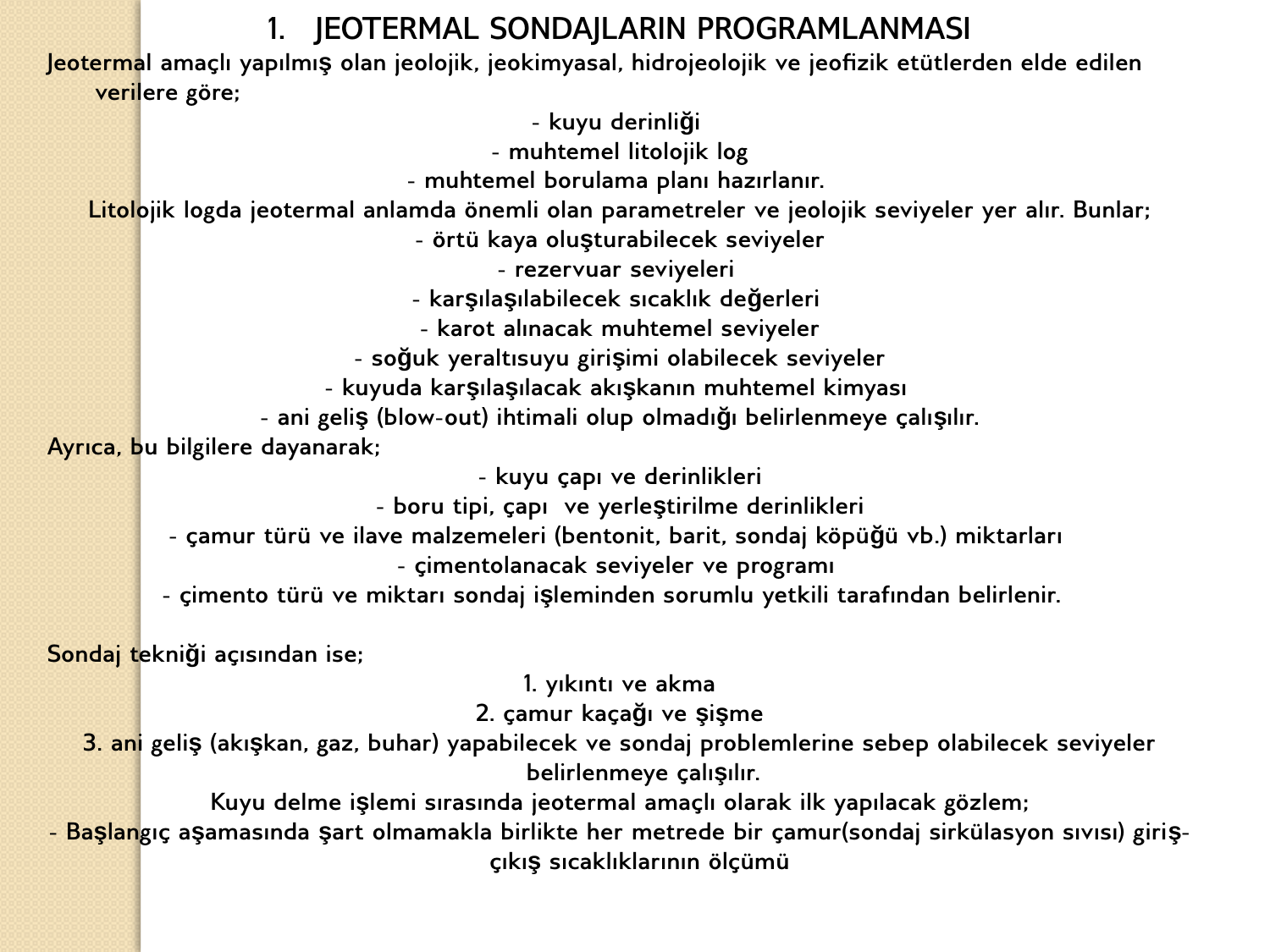

JEOTERMAL SONDAJLARIN PROGRAMLANMASI
Jeotermal amaçlı yapılmış olan jeolojik, jeokimyasal, hidrojeolojik ve jeofizik etütlerden elde edilen verilere göre;
- kuyu derinliği
- muhtemel litolojik log
- muhtemel borulama planı hazırlanır.
Litolojik logda jeotermal anlamda önemli olan parametreler ve jeolojik seviyeler yer alır. Bunlar;
- örtü kaya oluşturabilecek seviyeler
- rezervuar seviyeleri
- karşılaşılabilecek sıcaklık değerleri
- karot alınacak muhtemel seviyeler
- soğuk yeraltısuyu girişimi olabilecek seviyeler
- kuyuda karşılaşılacak akışkanın muhtemel kimyası
- ani geliş (blow-out) ihtimali olup olmadığı belirlenmeye çalışılır.
Ayrıca, bu bilgilere dayanarak;
- kuyu çapı ve derinlikleri
- boru tipi, çapı  ve yerleştirilme derinlikleri
- çamur türü ve ilave malzemeleri (bentonit, barit, sondaj köpüğü vb.) miktarları
- çimentolanacak seviyeler ve programı
- çimento türü ve miktarı sondaj işleminden sorumlu yetkili tarafından belirlenir.

Sondaj tekniği açısından ise;
1. yıkıntı ve akma
2. çamur kaçağı ve şişme
3. ani geliş (akışkan, gaz, buhar) yapabilecek ve sondaj problemlerine sebep olabilecek seviyeler belirlenmeye çalışılır.
Kuyu delme işlemi sırasında jeotermal amaçlı olarak ilk yapılacak gözlem;
- Başlangıç aşamasında şart olmamakla birlikte her metrede bir çamur(sondaj sirkülasyon sıvısı) giriş-çıkış sıcaklıklarının ölçümü